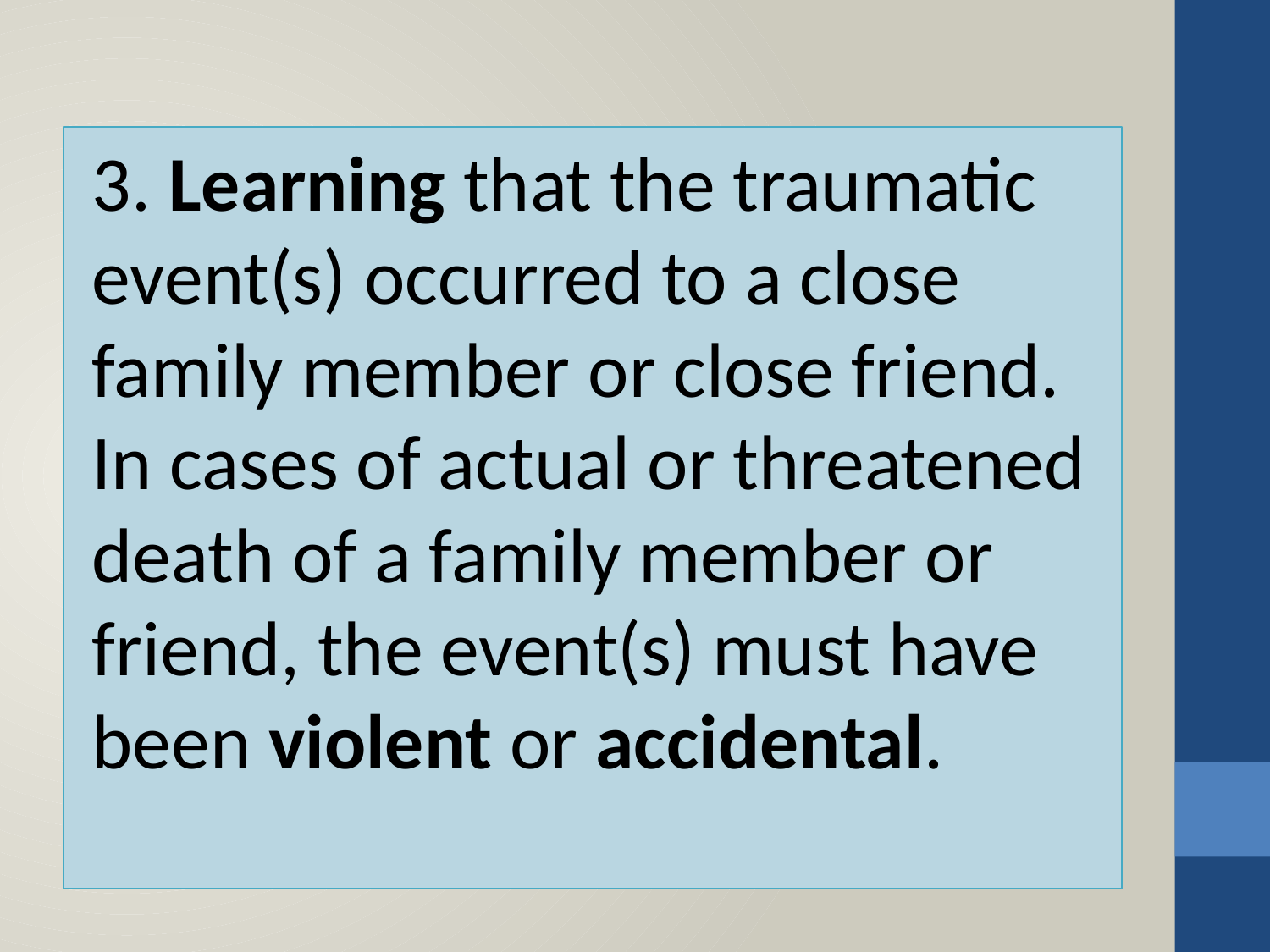

#
3. Learning that the traumatic event(s) occurred to a close family member or close friend.  In cases of actual or threatened death of a family member or friend, the event(s) must have been violent or accidental.